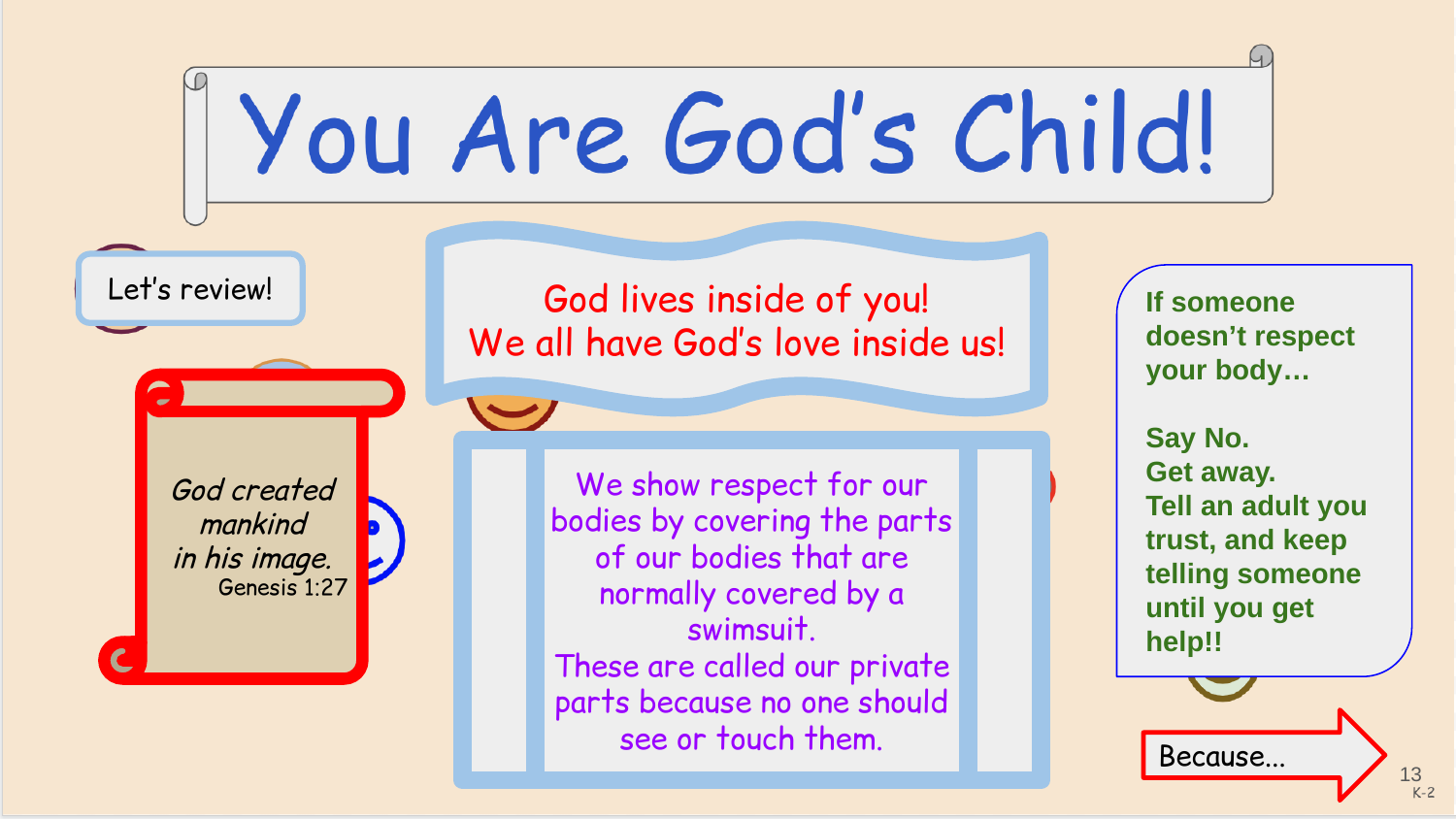

God lives inside of you!
We all have God’s love inside us!
Let’s review!
If someone doesn’t respect your body…

Say No.
Get away.
Tell an adult you trust, and keep telling someone until you get help!!
God created mankind
in his image.
Genesis 1:27
We show respect for our bodies by covering the parts of our bodies that are normally covered by a swimsuit.
These are called our private parts because no one should see or touch them.
Because...
13